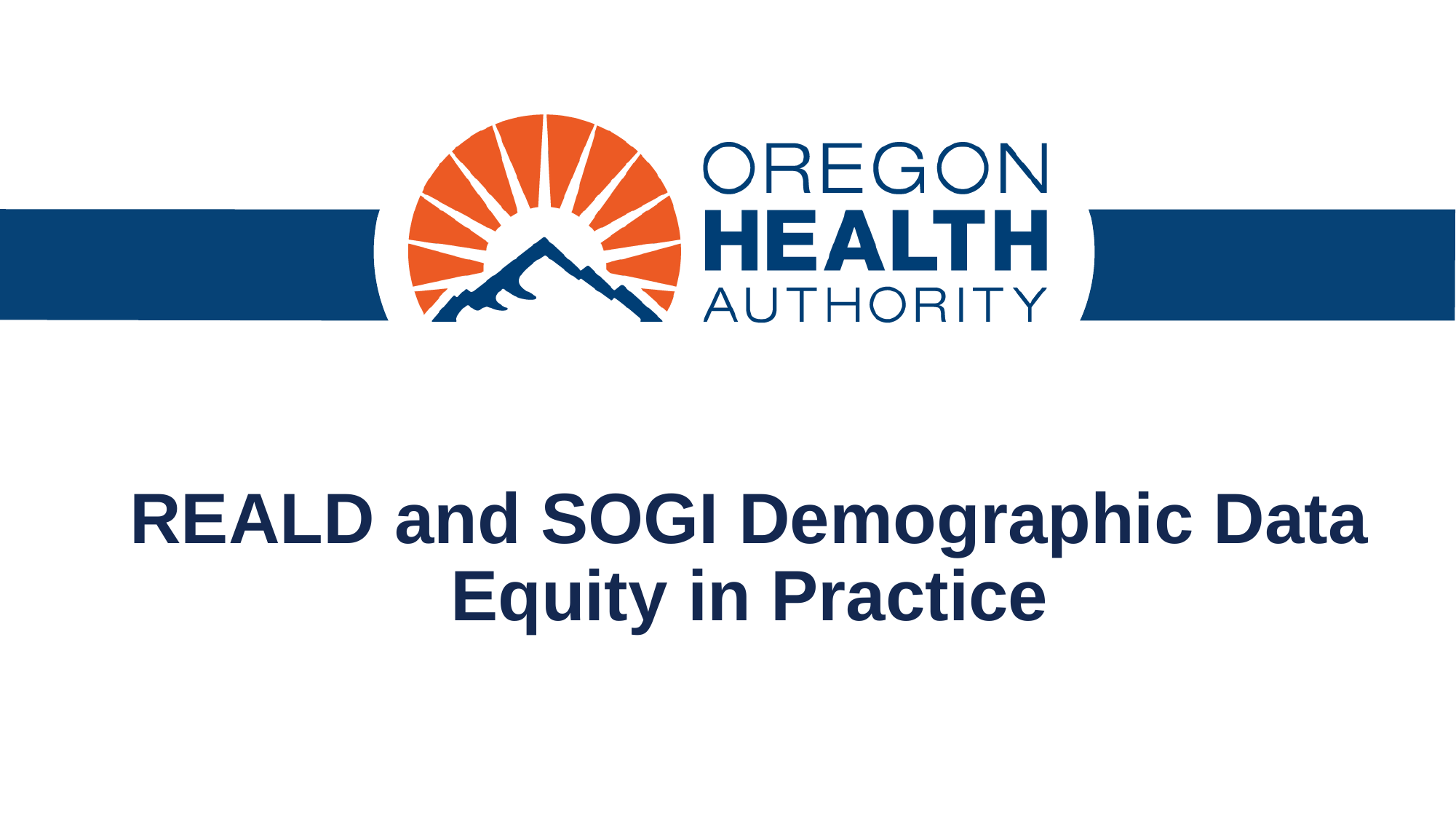

# REALD and SOGI Demographic Data Equity in Practice
1